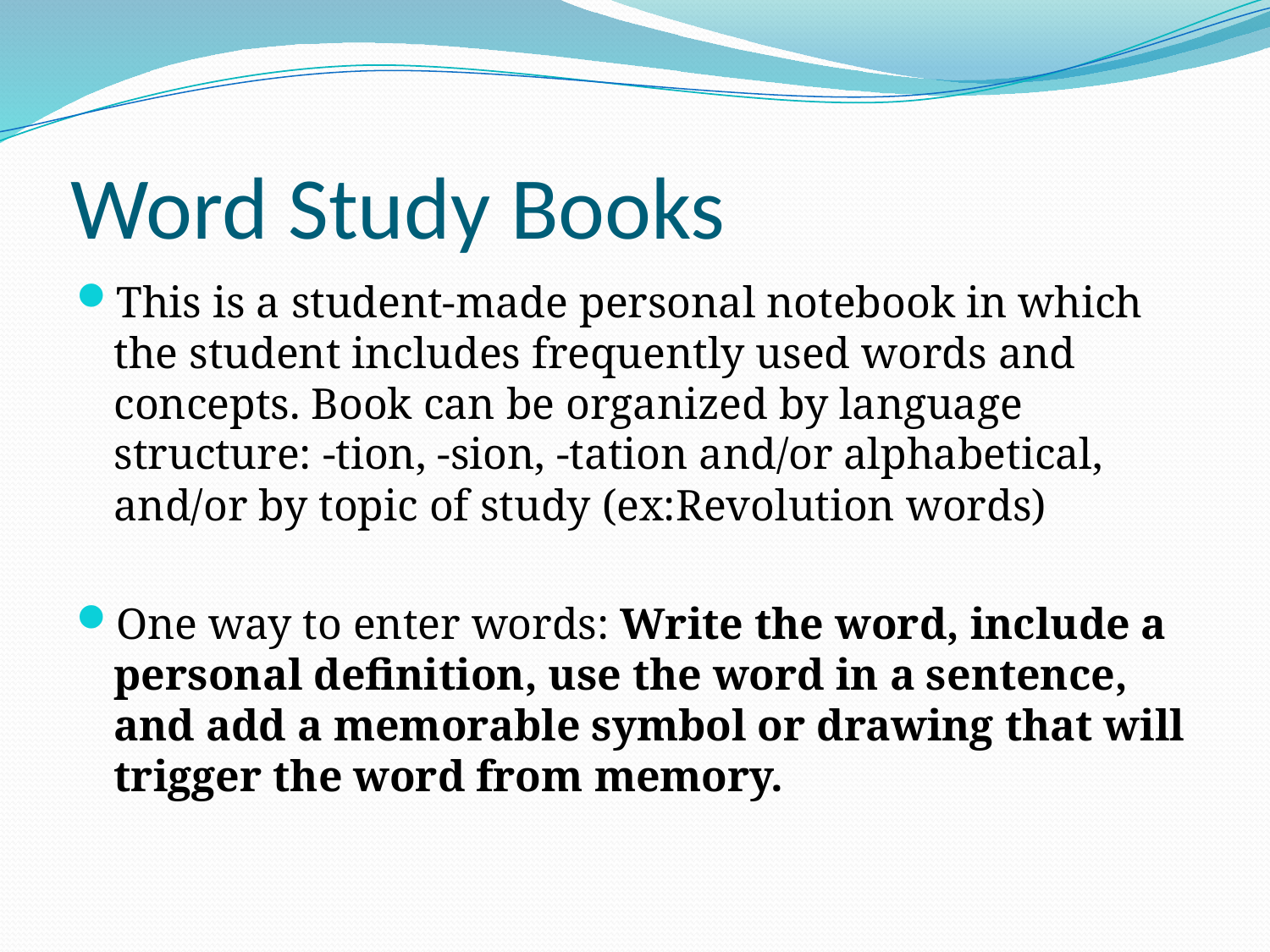

# Word Study Books
This is a student-made personal notebook in which the student includes frequently used words and concepts. Book can be organized by language structure: -tion, -sion, -tation and/or alphabetical, and/or by topic of study (ex:Revolution words)

One way to enter words: Write the word, include a personal definition, use the word in a sentence, and add a memorable symbol or drawing that will trigger the word from memory.